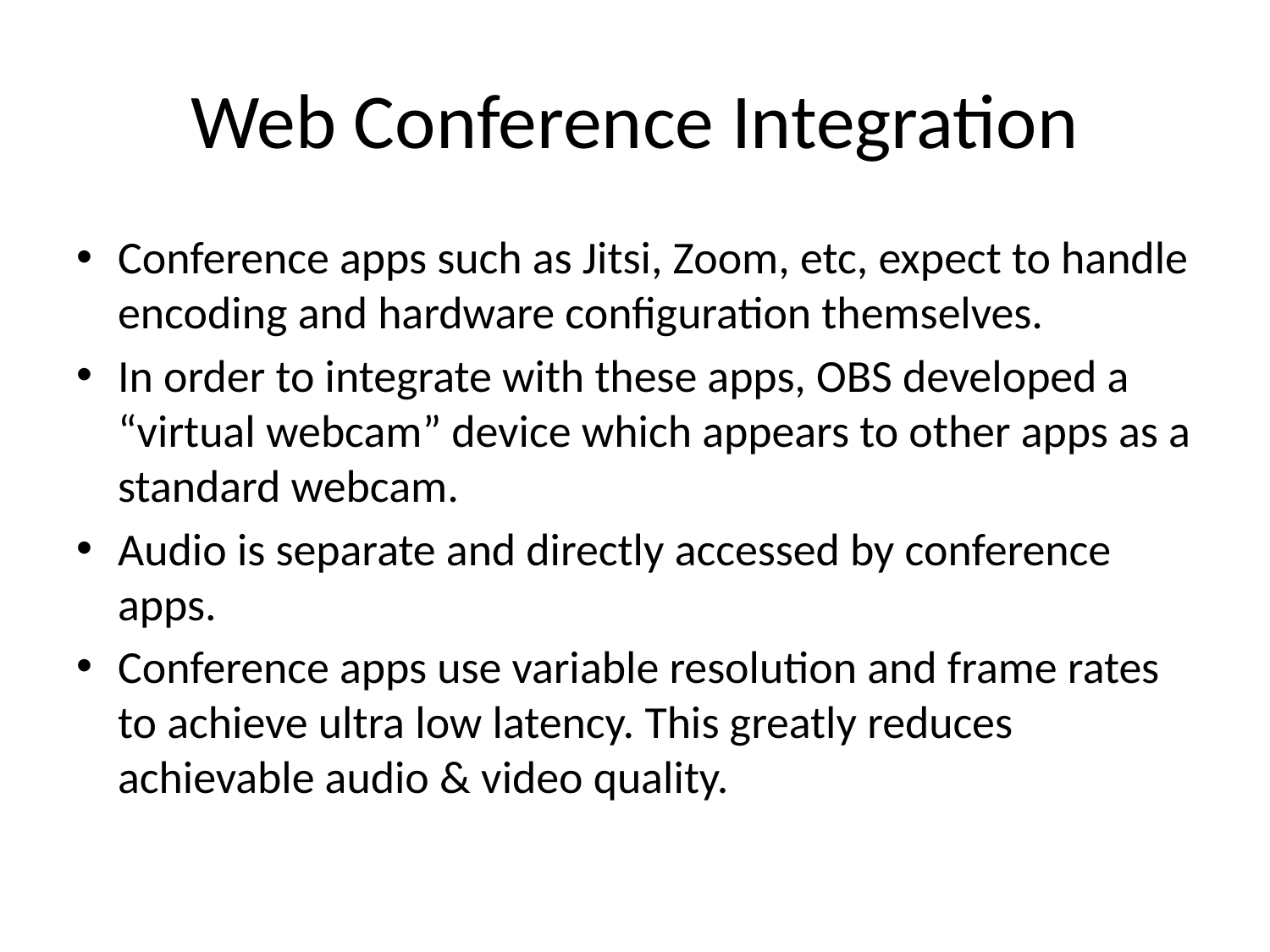

# Web Conference Integration
Conference apps such as Jitsi, Zoom, etc, expect to handle encoding and hardware configuration themselves.
In order to integrate with these apps, OBS developed a “virtual webcam” device which appears to other apps as a standard webcam.
Audio is separate and directly accessed by conference apps.
Conference apps use variable resolution and frame rates to achieve ultra low latency. This greatly reduces achievable audio & video quality.